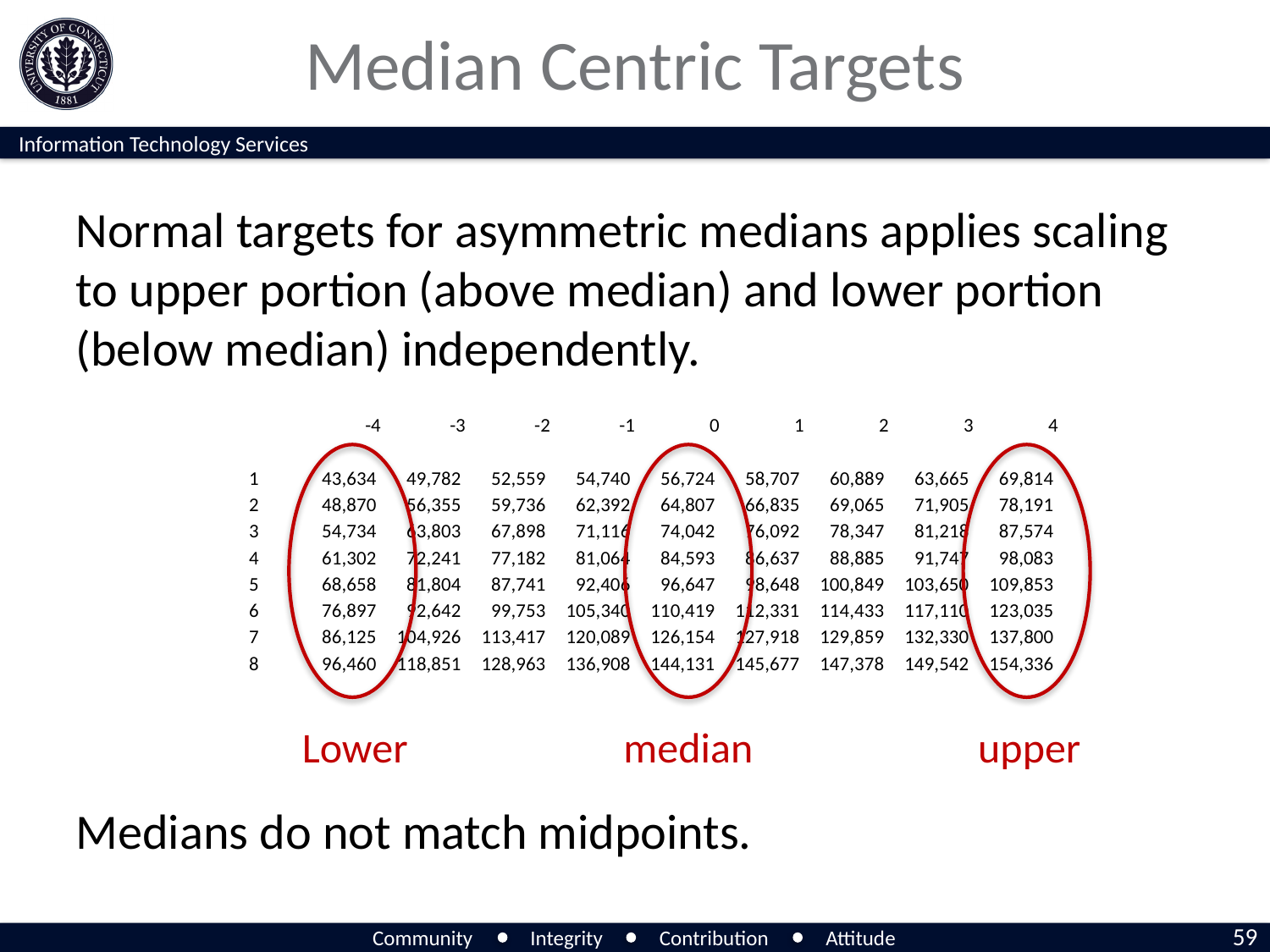

# Median Centric Targets
Normal targets for asymmetric medians applies scaling to upper portion (above median) and lower portion (below median) independently.

Medians do not match midpoints.

|  | -4 | -3 | -2 | -1 | 0 | 1 | 2 | 3 | 4 |
| --- | --- | --- | --- | --- | --- | --- | --- | --- | --- |
|  |  |  |  |  |  |  |  |  |  |
| 1 | 43,634 | 49,782 | 52,559 | 54,740 | 56,724 | 58,707 | 60,889 | 63,665 | 69,814 |
| 2 | 48,870 | 56,355 | 59,736 | 62,392 | 64,807 | 66,835 | 69,065 | 71,905 | 78,191 |
| 3 | 54,734 | 63,803 | 67,898 | 71,116 | 74,042 | 76,092 | 78,347 | 81,218 | 87,574 |
| 4 | 61,302 | 72,241 | 77,182 | 81,064 | 84,593 | 86,637 | 88,885 | 91,747 | 98,083 |
| 5 | 68,658 | 81,804 | 87,741 | 92,406 | 96,647 | 98,648 | 100,849 | 103,650 | 109,853 |
| 6 | 76,897 | 92,642 | 99,753 | 105,340 | 110,419 | 112,331 | 114,433 | 117,110 | 123,035 |
| 7 | 86,125 | 104,926 | 113,417 | 120,089 | 126,154 | 127,918 | 129,859 | 132,330 | 137,800 |
| 8 | 96,460 | 118,851 | 128,963 | 136,908 | 144,131 | 145,677 | 147,378 | 149,542 | 154,336 |

Lower
median
upper